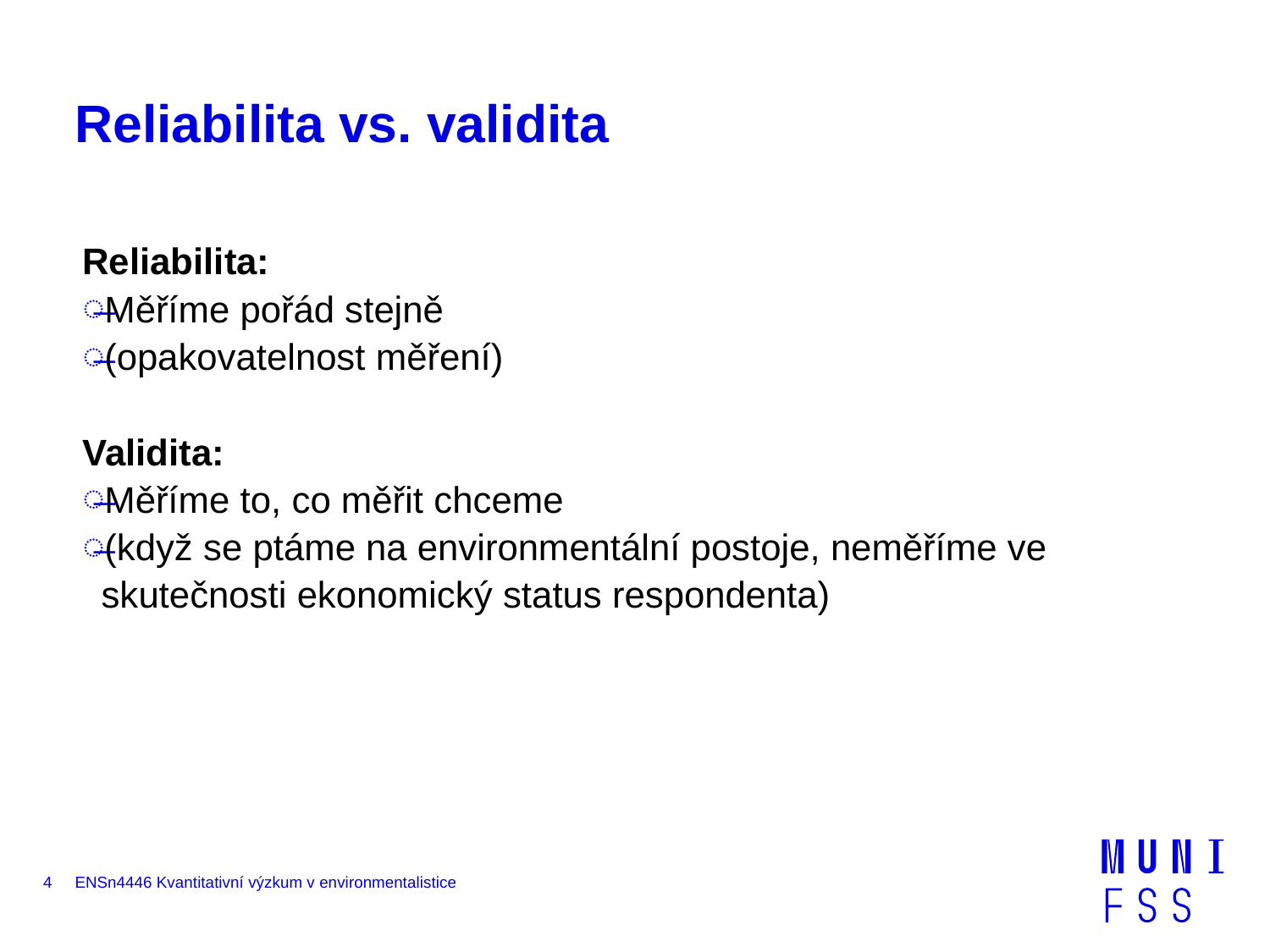

# Reliabilita vs. validita
Reliabilita:
Měříme pořád stejně
(opakovatelnost měření)

Validita:
Měříme to, co měřit chceme
(když se ptáme na environmentální postoje, neměříme ve skutečnosti ekonomický status respondenta)
4
ENSn4446 Kvantitativní výzkum v environmentalistice